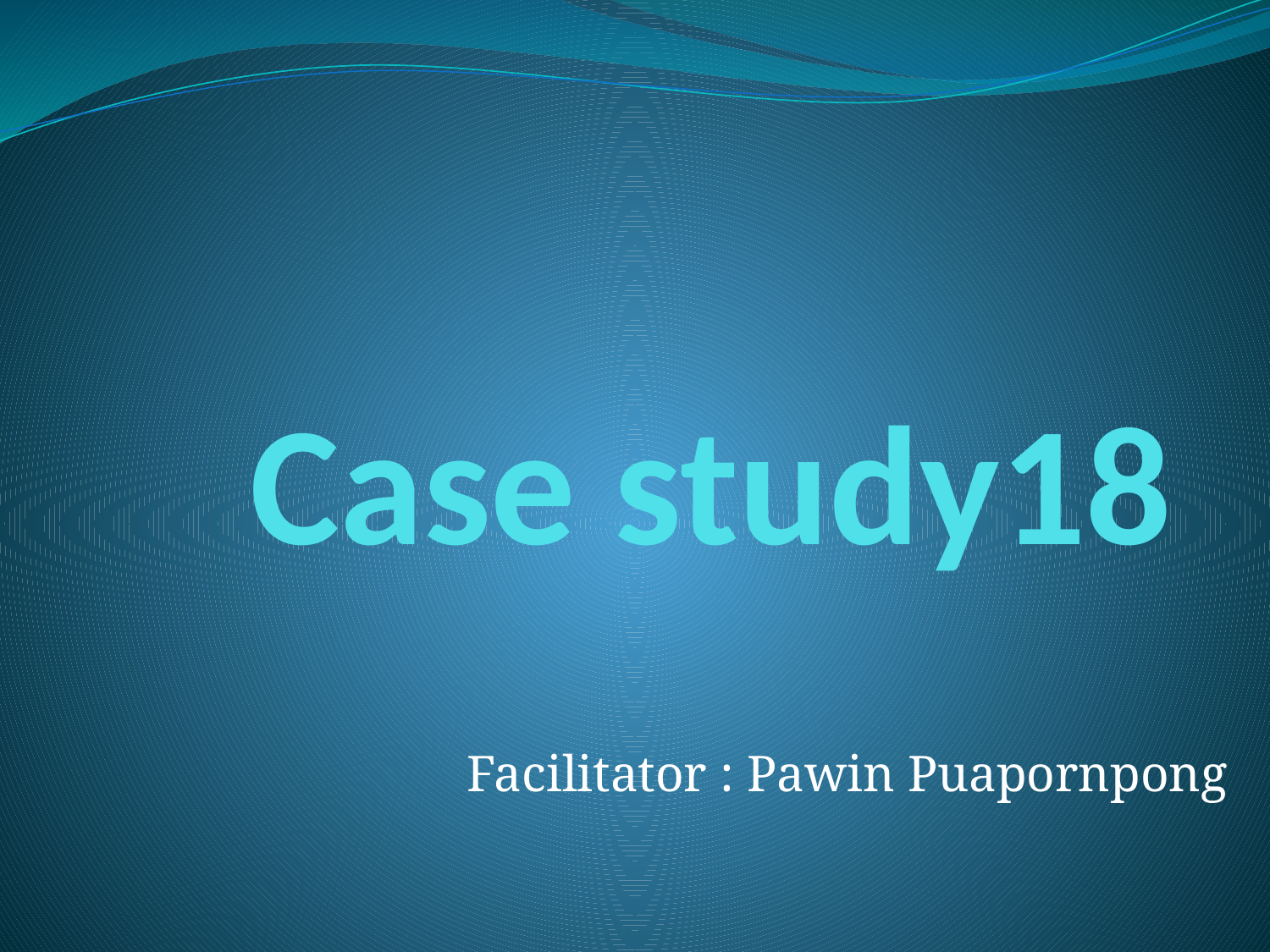

# Case study18
Facilitator : Pawin Puapornpong